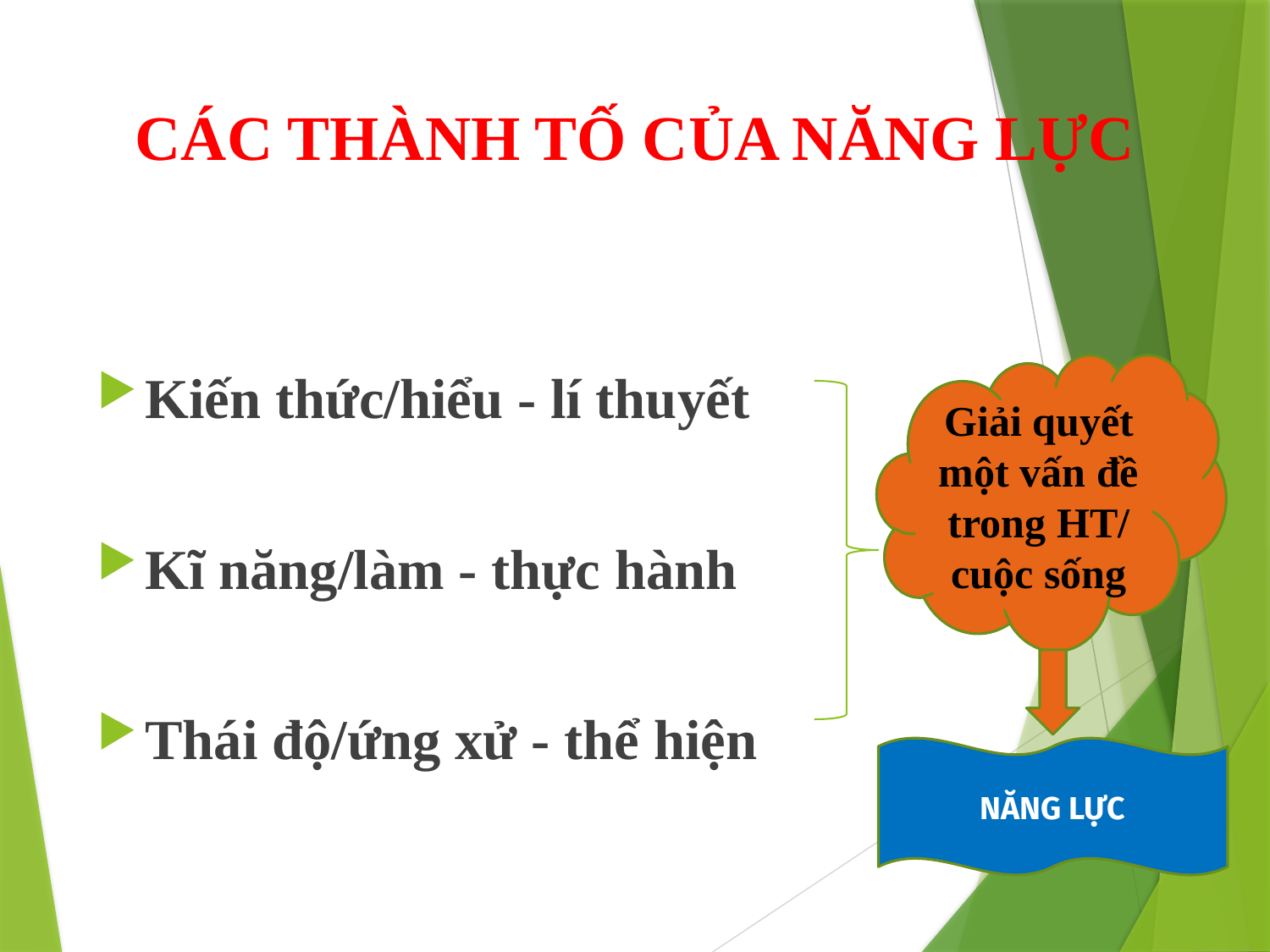

# CÁC THÀNH TỐ CỦA NĂNG LỰC

Kiến thức/hiểu - lí thuyết

Kĩ năng/làm - thực hành

Thái độ/ứng xử - thể hiện
Giải quyết một vấn đề trong HT/ cuộc sống

NĂNG LỰC